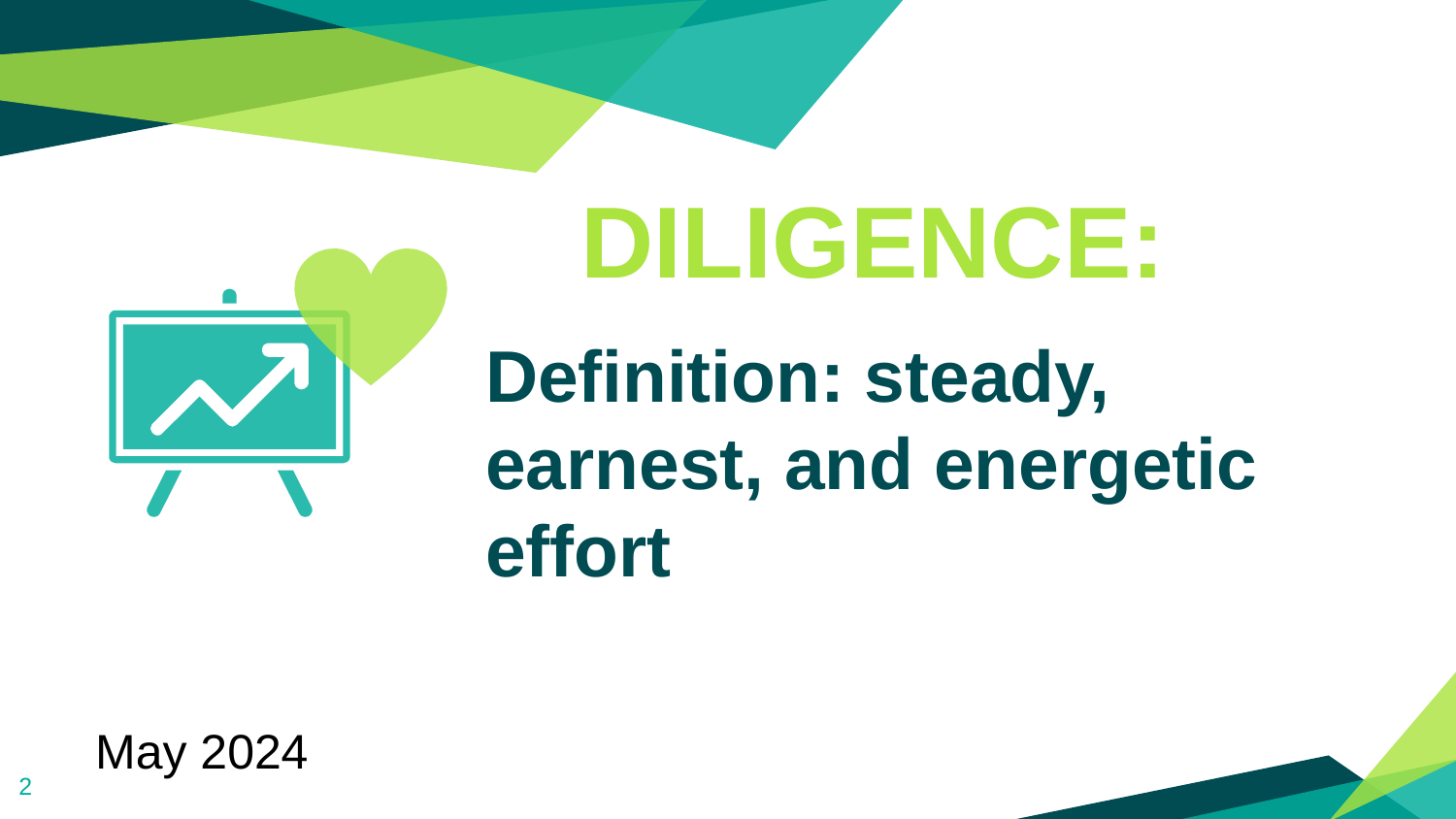

DILIGENCE:

Definition: steady, earnest, and energetic effort
May 2024
2